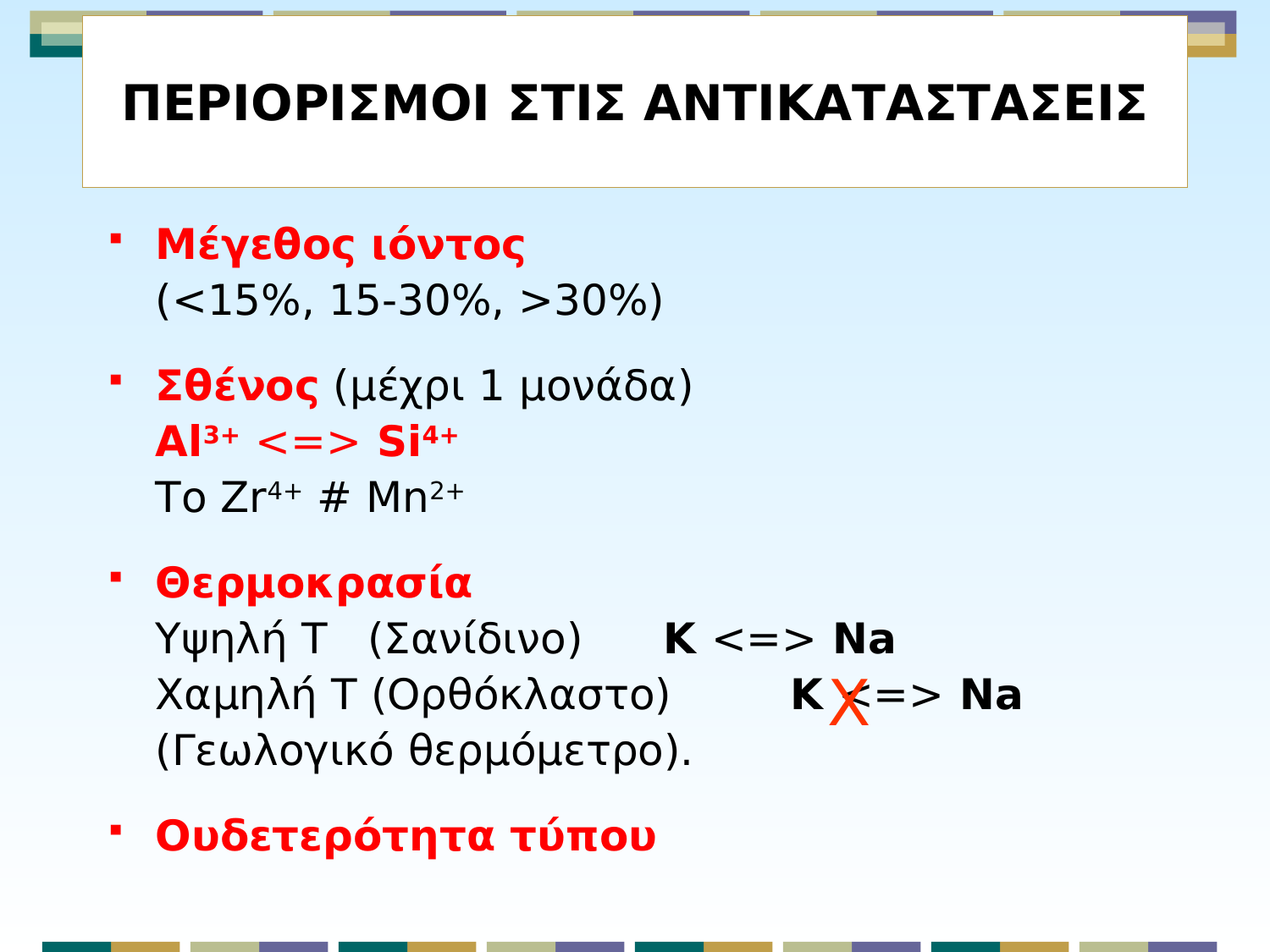

# ΠΕΡΙΟΡΙΣΜΟΙ ΣΤΙΣ ΑΝΤΙΚΑΤΑΣΤΑΣΕΙΣ
Μέγεθος ιόντος
(<15%, 15-30%, >30%)
Σθένος (μέχρι 1 μονάδα)
Al3+ <=> Si4+
Το Zr4+ # Mn2+
Θερμοκρασία
Yψηλή Τ   (Σανίδινο)    	K <=> Na
Χαμηλή Τ (Ορθόκλαστο)	K <=> Na
(Γεωλογικό θερμόμετρο).
Ουδετερότητα τύπου
Χ